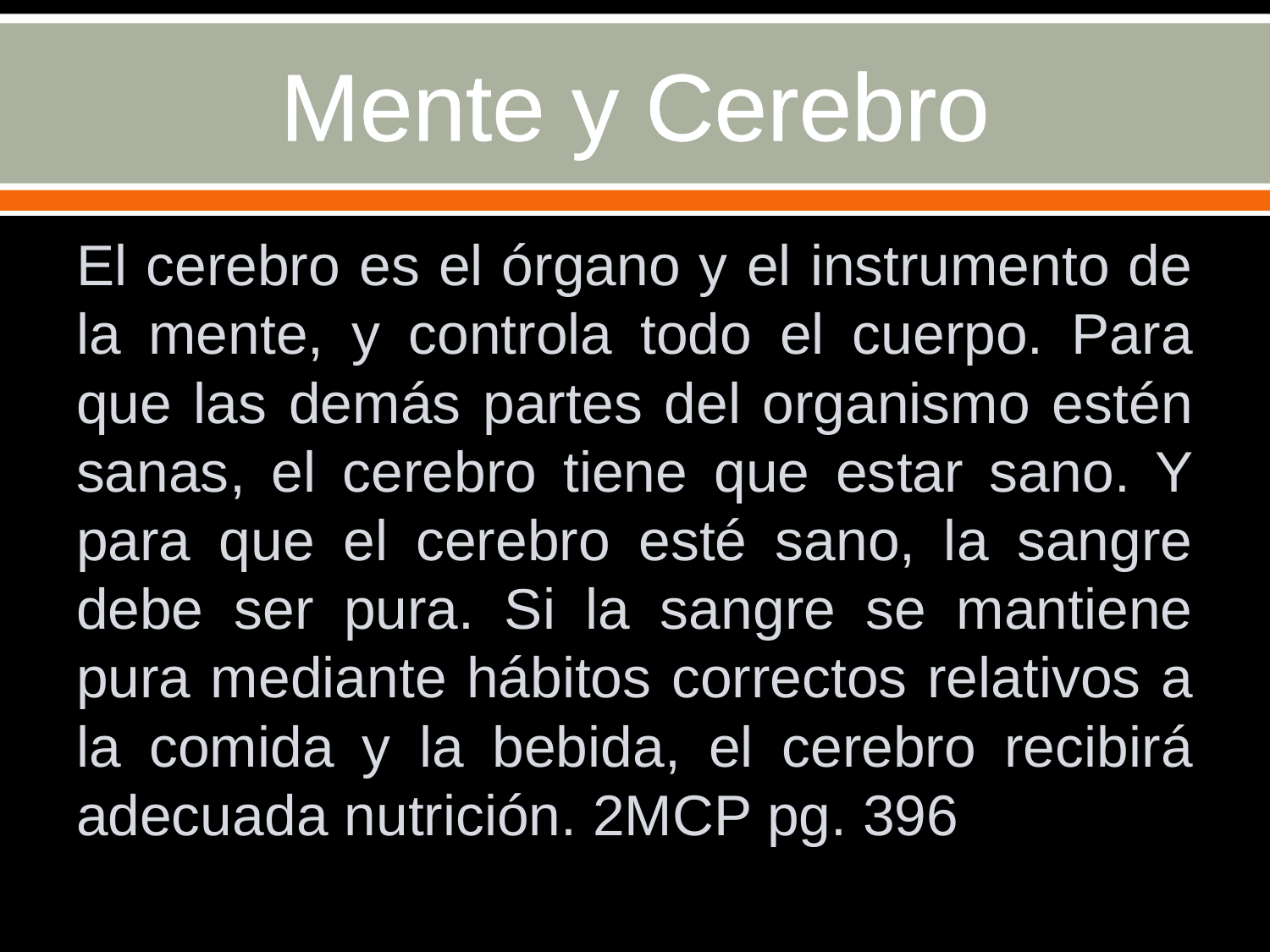

# Mente y Cerebro
El cerebro es el órgano y el instrumento de la mente, y controla todo el cuerpo. Para que las demás partes del organismo estén sanas, el cerebro tiene que estar sano. Y para que el cerebro esté sano, la sangre debe ser pura. Si la sangre se mantiene pura mediante hábitos correctos relativos a la comida y la bebida, el cerebro recibirá adecuada nutrición. 2MCP pg. 396